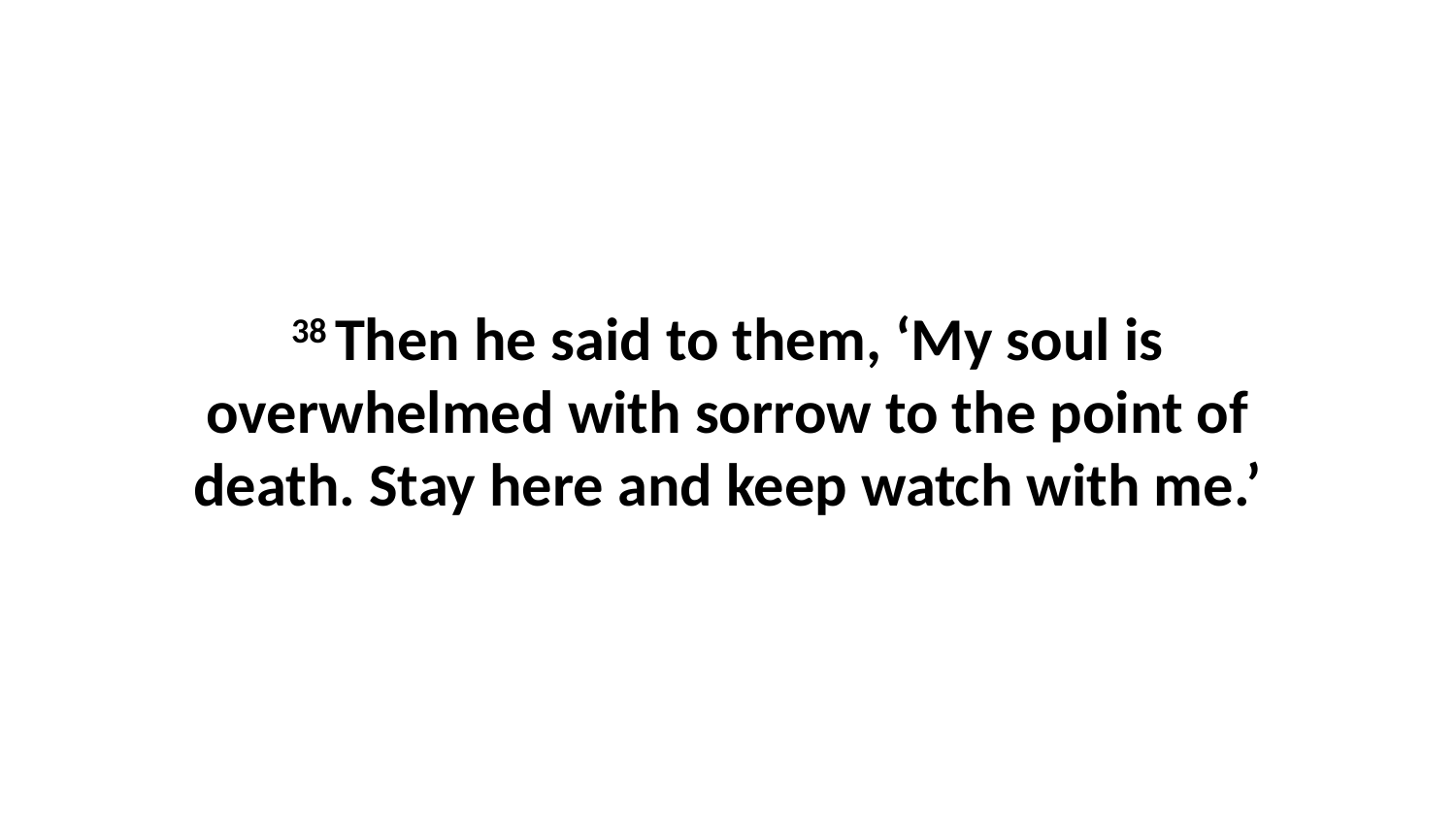

38 Then he said to them, ‘My soul is overwhelmed with sorrow to the point of death. Stay here and keep watch with me.’